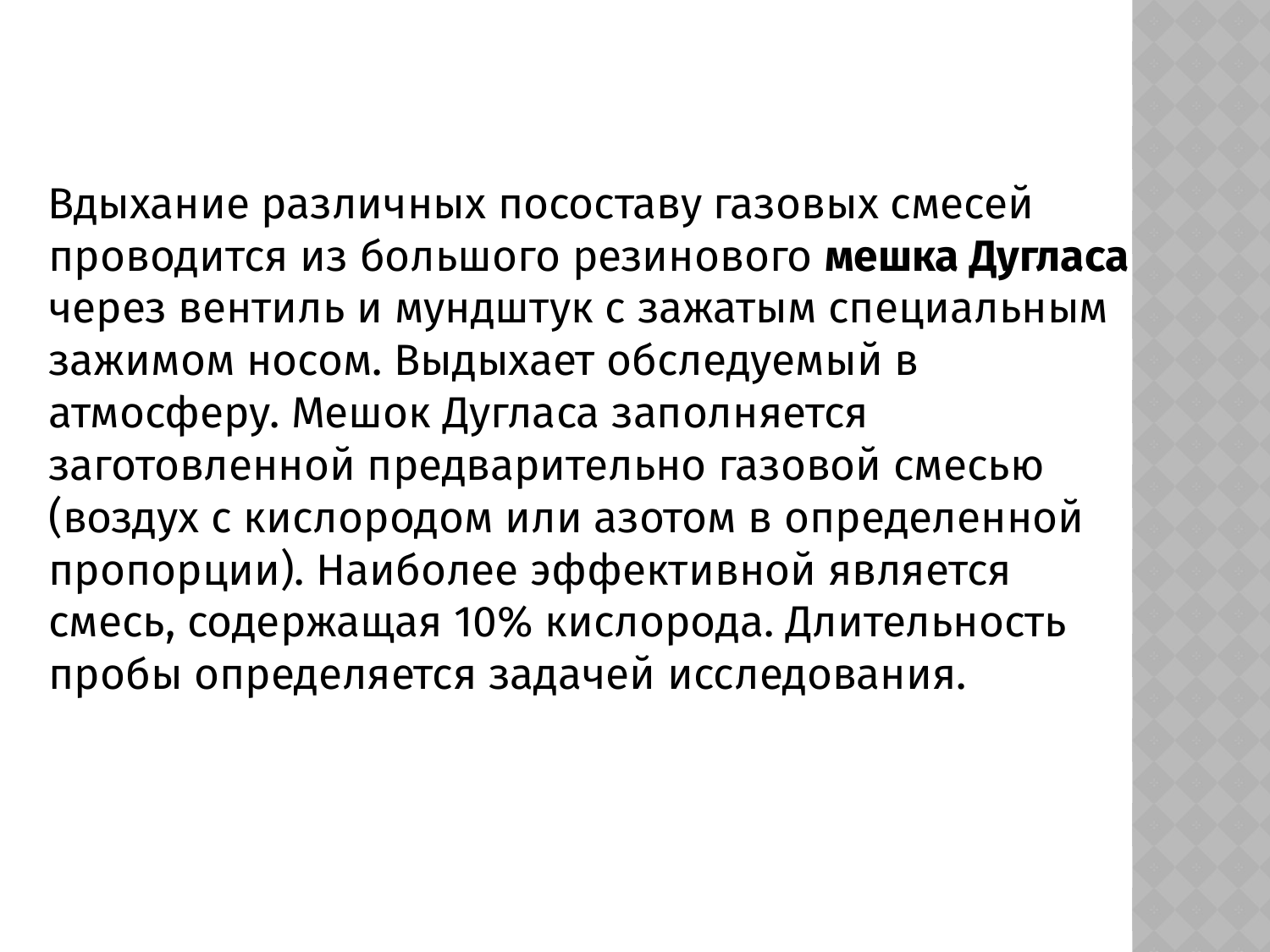

Вдыхание различных посоставу газовых смесей проводится из большого резинового мешка Дугласа через вентиль и мундштук с зажатым специальным зажимом носом. Выдыхает обследуемый в атмосферу. Мешок Дугласа заполняется заготовленной предварительно газовой смесью (воздух с кислородом или азотом в определенной пропорции). Наиболее эффективной является смесь, содержащая 10% кислорода. Длительность пробы определяется задачей исследования.